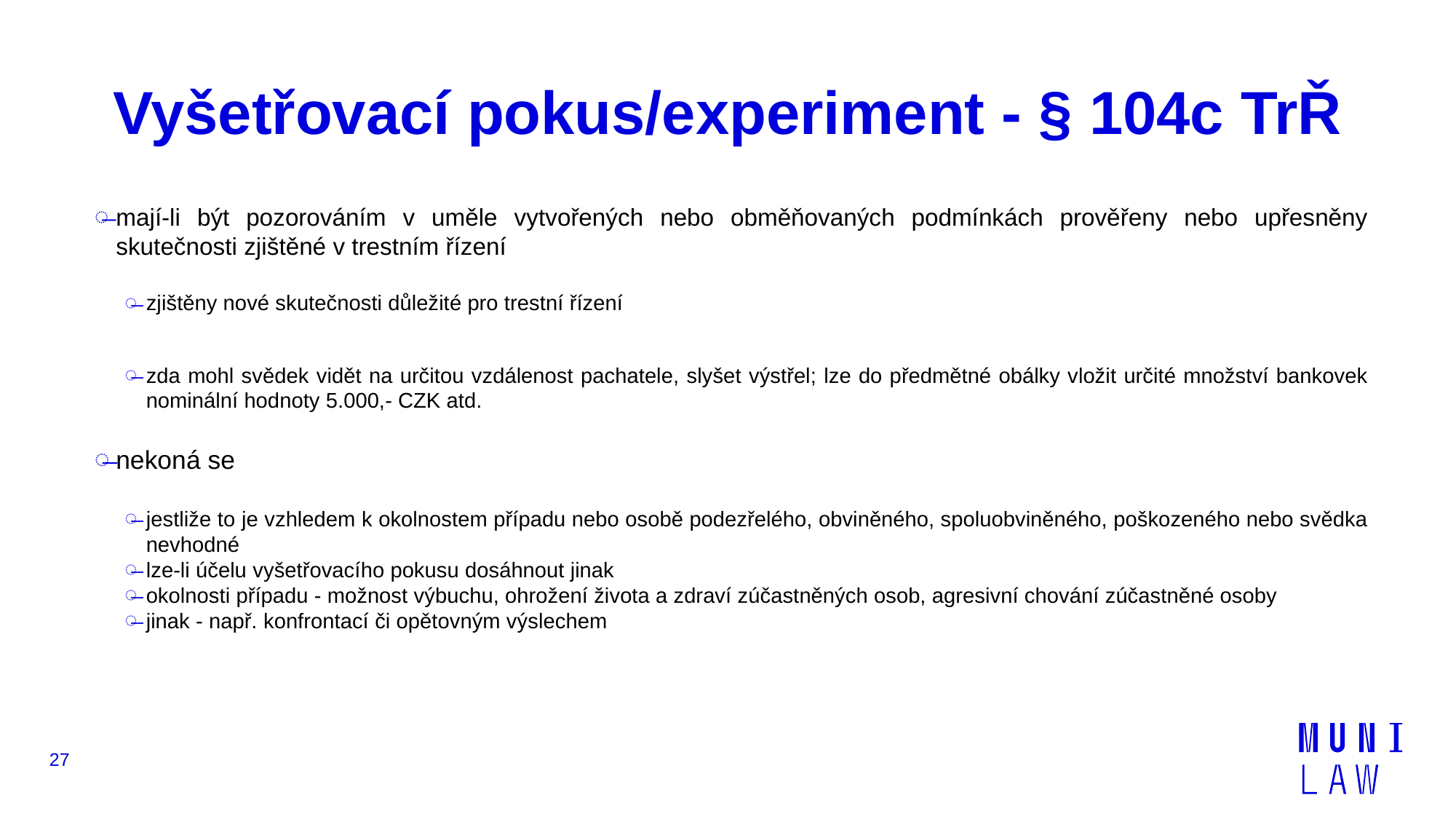

# Vyšetřovací pokus/experiment - § 104c TrŘ
mají-li být pozorováním v uměle vytvořených nebo obměňovaných podmínkách prověřeny nebo upřesněny skutečnosti zjištěné v trestním řízení

zjištěny nové skutečnosti důležité pro trestní řízení

zda mohl svědek vidět na určitou vzdálenost pachatele, slyšet výstřel; lze do předmětné obálky vložit určité množství bankovek nominální hodnoty 5.000,- CZK atd.

nekoná se

jestliže to je vzhledem k okolnostem případu nebo osobě podezřelého, obviněného, spoluobviněného, poškozeného nebo svědka nevhodné
lze-li účelu vyšetřovacího pokusu dosáhnout jinak
okolnosti případu - možnost výbuchu, ohrožení života a zdraví zúčastněných osob, agresivní chování zúčastněné osoby
jinak - např. konfrontací či opětovným výslechem

27